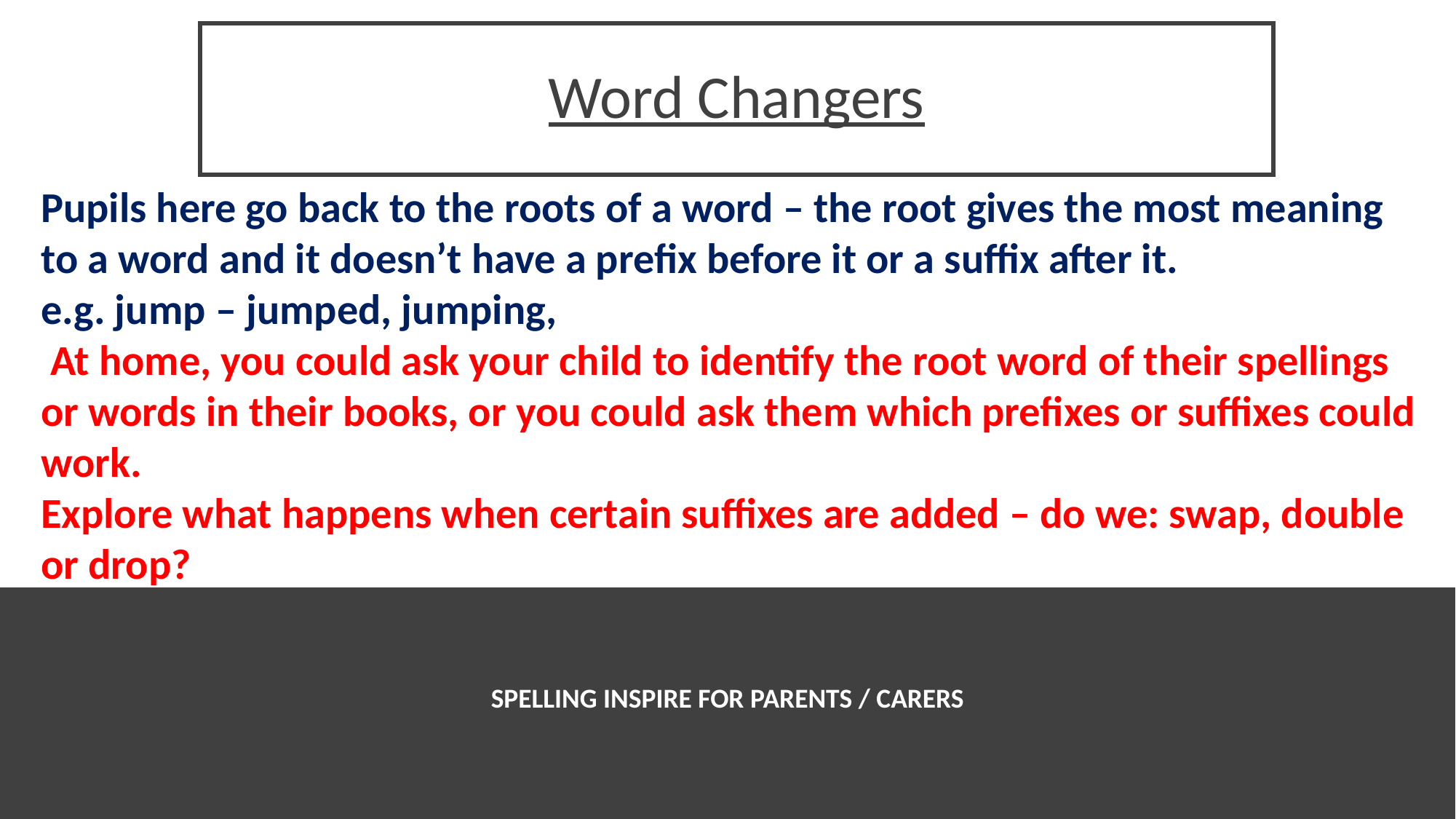

# Word Changers
Pupils here go back to the roots of a word – the root gives the most meaning to a word and it doesn’t have a prefix before it or a suffix after it.
e.g. jump – jumped, jumping,
 At home, you could ask your child to identify the root word of their spellings or words in their books, or you could ask them which prefixes or suffixes could work.
Explore what happens when certain suffixes are added – do we: swap, double or drop?

SPELLING INSPIRE FOR PARENTS / CARERS